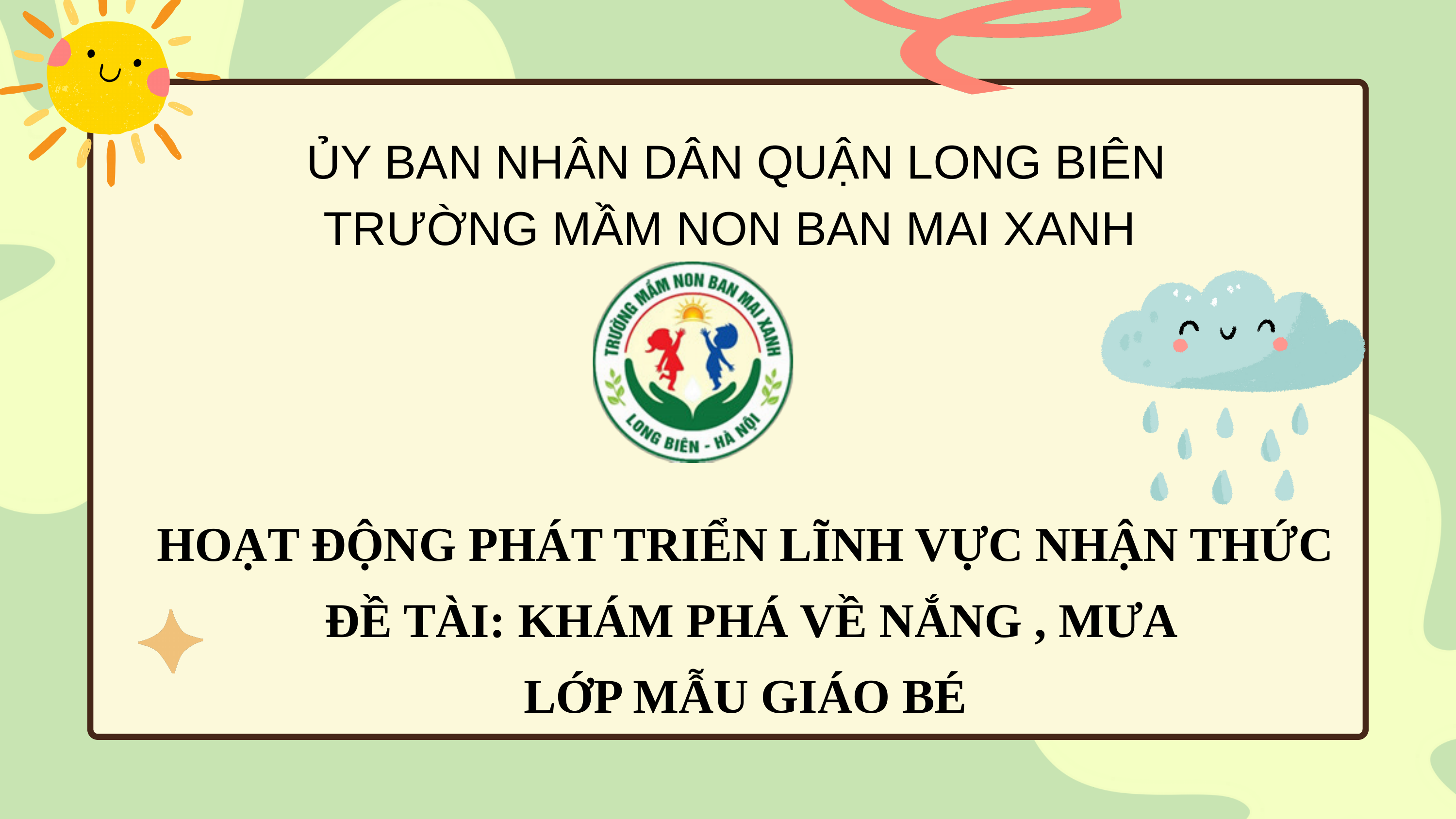

ỦY BAN NHÂN DÂN QUẬN LONG BIÊN
TRƯỜNG MẦM NON BAN MAI XANH

HOẠT ĐỘNG PHÁT TRIỂN LĨNH VỰC NHẬN THỨC
ĐỀ TÀI: KHÁM PHÁ VỀ NẮNG , MƯA
LỚP MẪU GIÁO BÉ